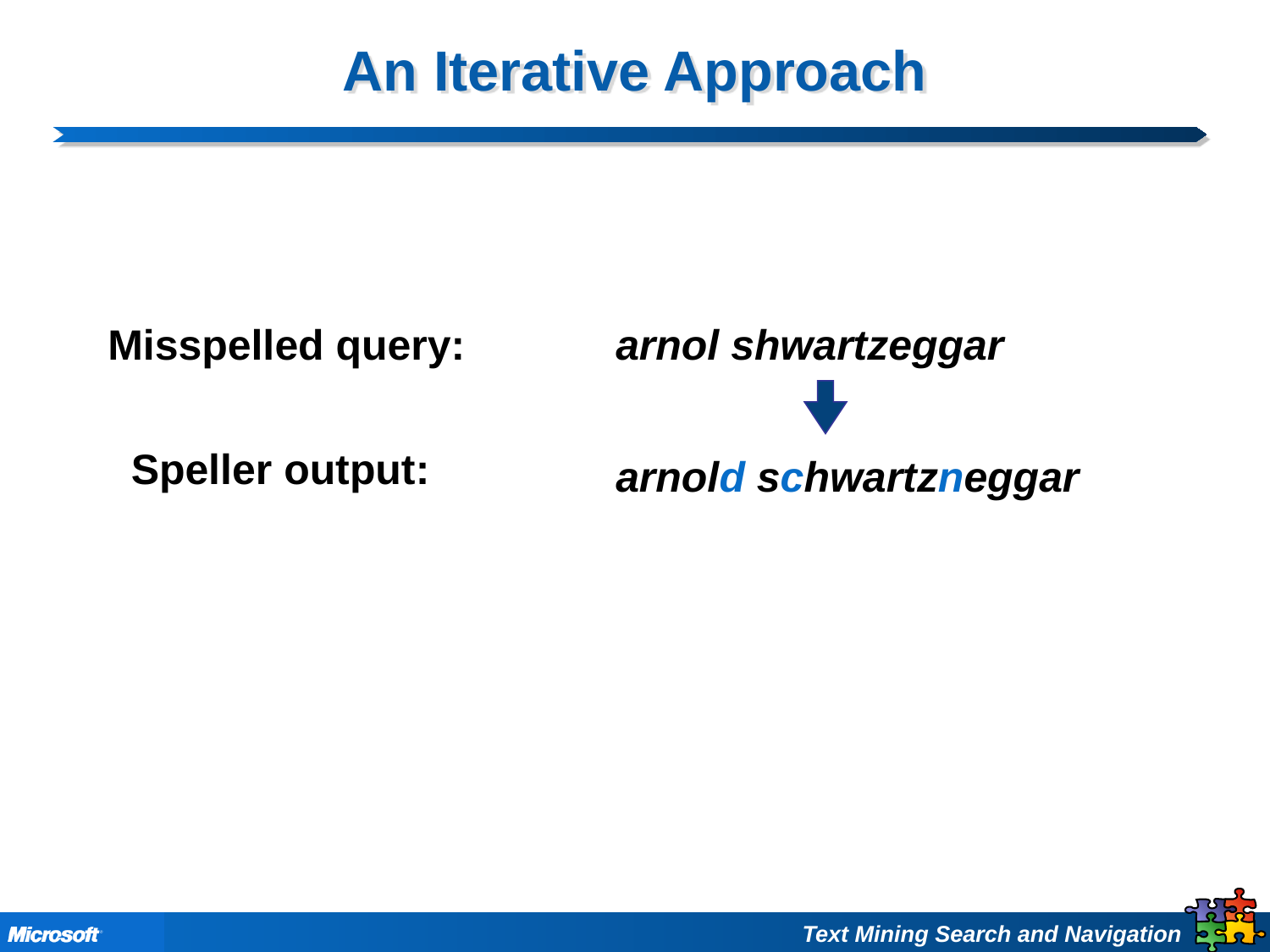

# An Iterative Approach
Misspelled query:		arnol shwartzeggar

First iteration:		arnold schwartzneggar

Second iteration:		arnold schwartzenegger
Third iteration:		arnold schwaxrzenegger
Fourth iteration:		arnold schwarzenegger

Speller output:

no
more
 changes